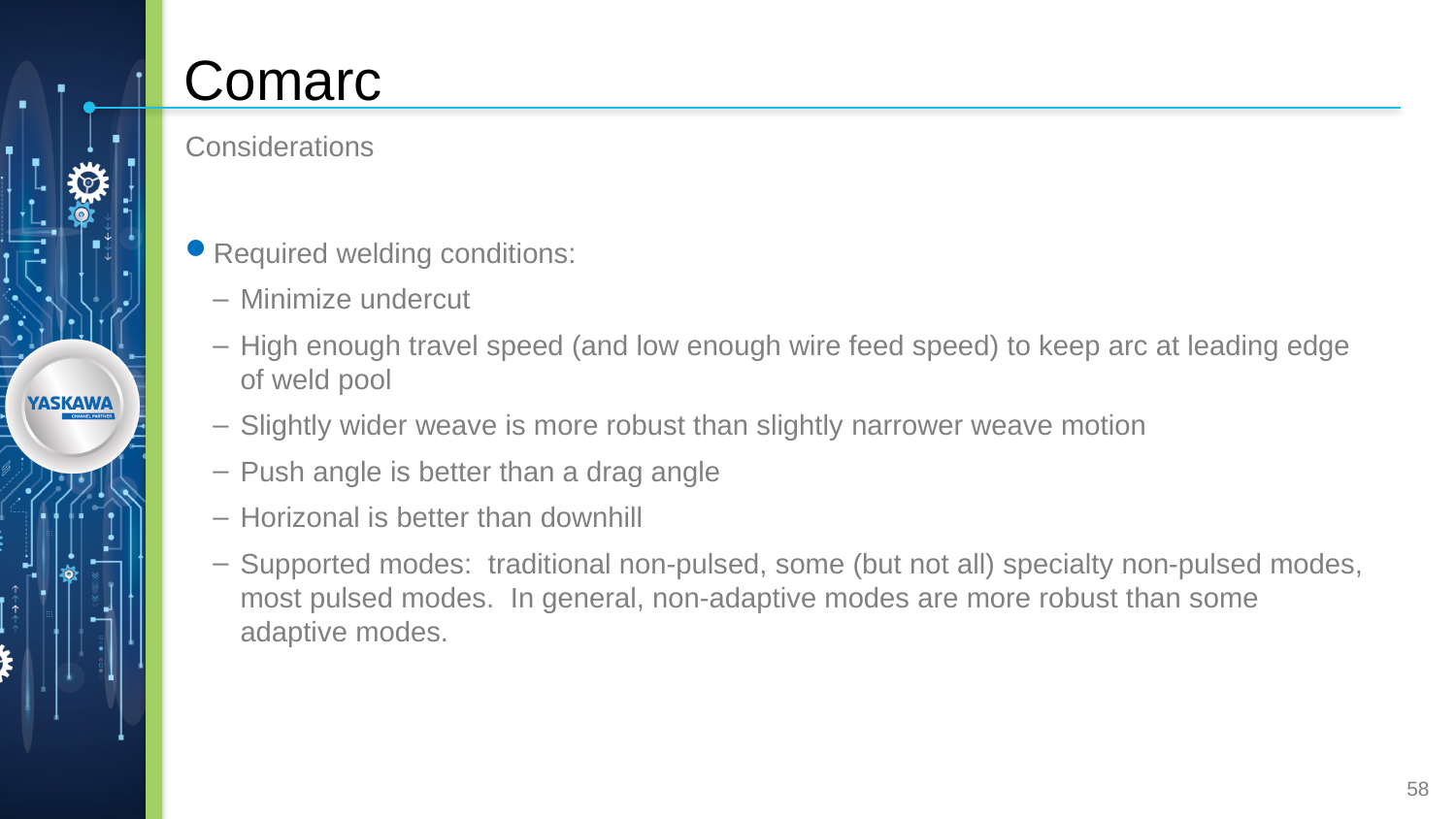

Comarc
Considerations
Required welding conditions:
Minimize undercut
High enough travel speed (and low enough wire feed speed) to keep arc at leading edge of weld pool
Slightly wider weave is more robust than slightly narrower weave motion
Push angle is better than a drag angle
Horizonal is better than downhill
Supported modes:  traditional non-pulsed, some (but not all) specialty non-pulsed modes, most pulsed modes.  In general, non-adaptive modes are more robust than some adaptive modes.